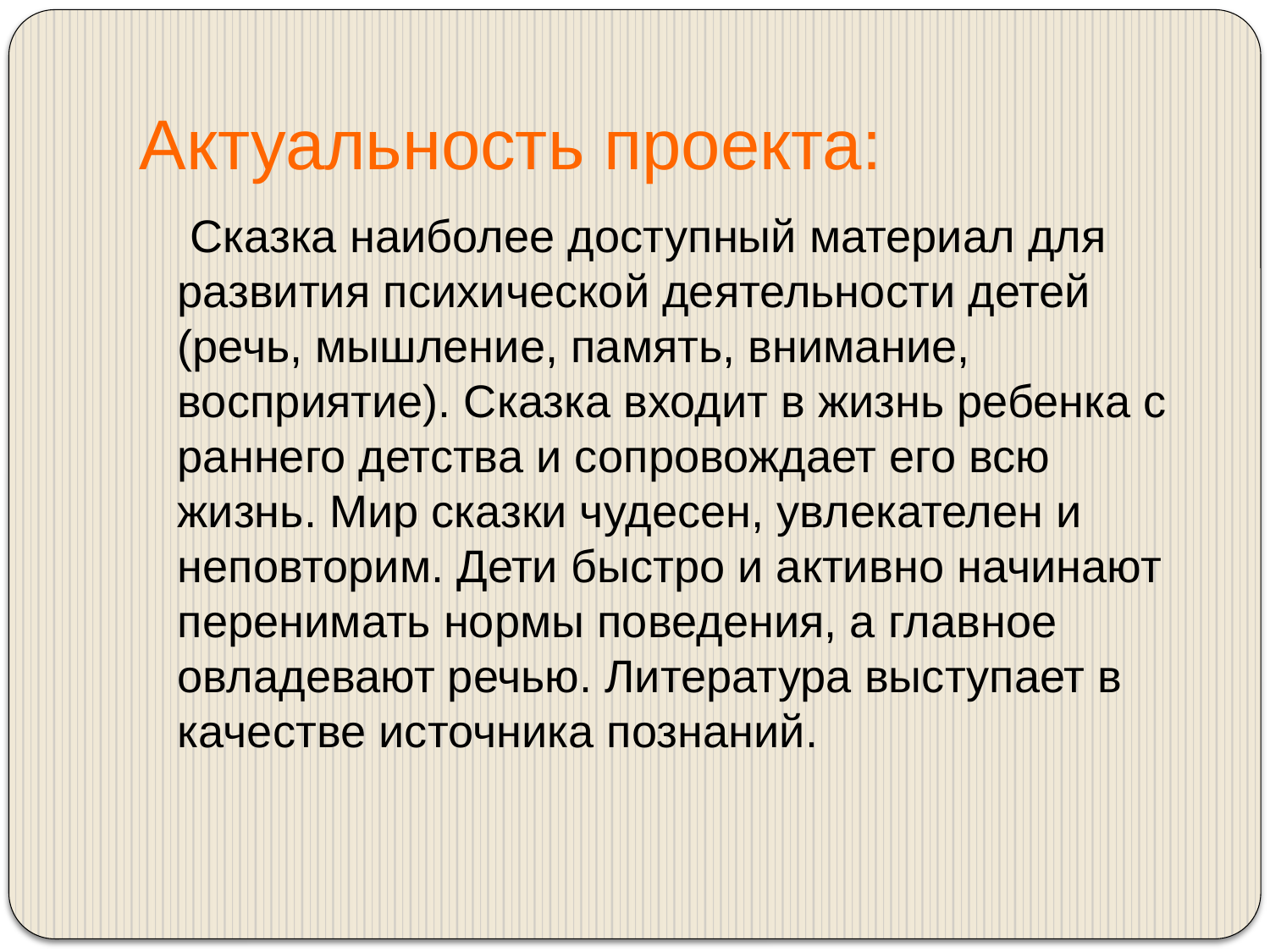

# Актуальность проекта:
    Сказка наиболее доступный материал для развития психической деятельности детей (речь, мышление, память, внимание, восприятие). Сказка входит в жизнь ребенка с раннего детства и сопровождает его всю жизнь. Мир сказки чудесен, увлекателен и неповторим. Дети быстро и активно начинают перенимать нормы поведения, а главное овладевают речью. Литература выступает в качестве источника познаний.